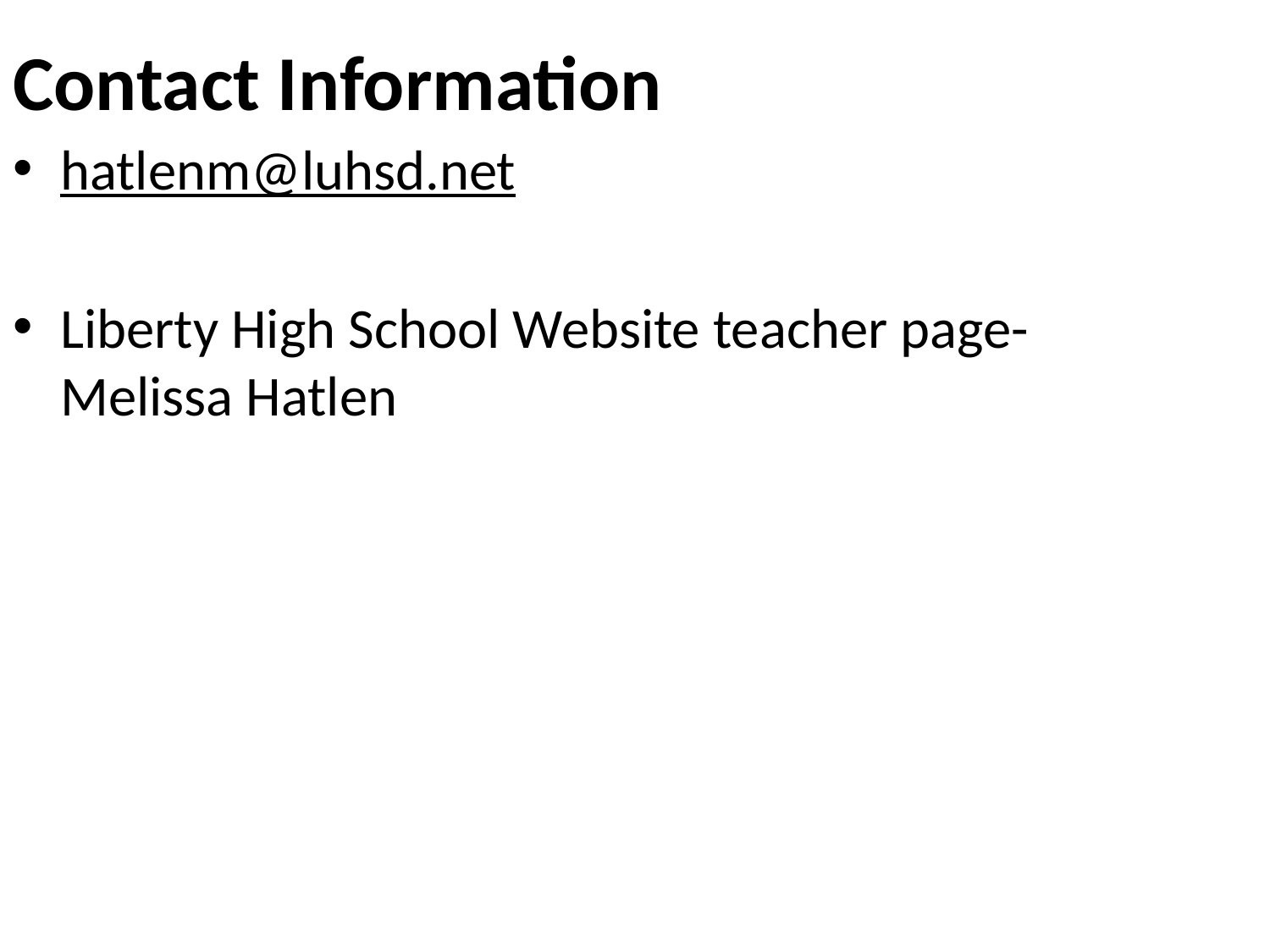

# Contact Information
hatlenm@luhsd.net

Liberty High School Website teacher page- Melissa Hatlen